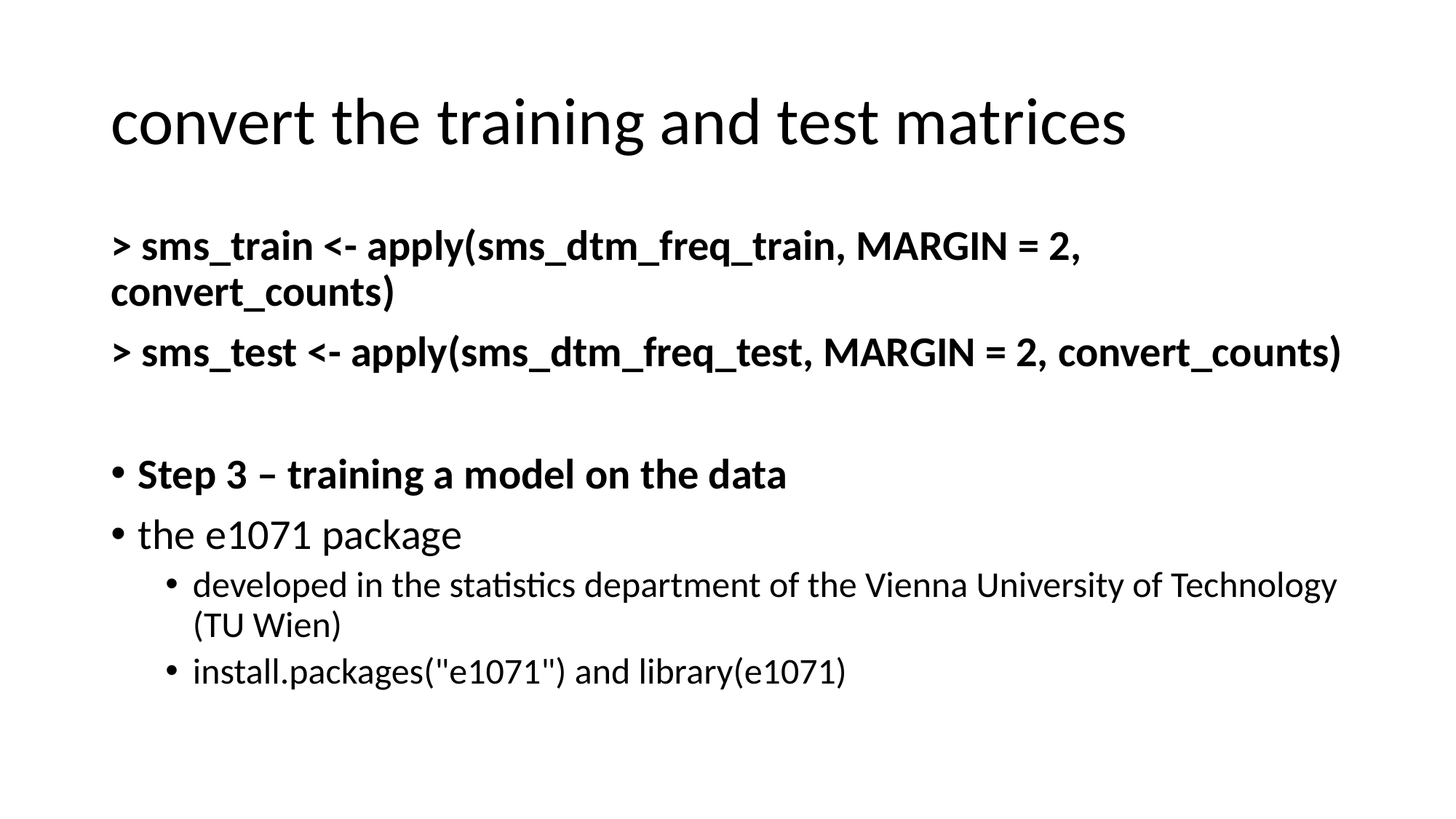

# convert the training and test matrices
> sms_train <- apply(sms_dtm_freq_train, MARGIN = 2, convert_counts)
> sms_test <- apply(sms_dtm_freq_test, MARGIN = 2, convert_counts)

Step 3 – training a model on the data
the e1071 package
developed in the statistics department of the Vienna University of Technology (TU Wien)
install.packages("e1071") and library(e1071)